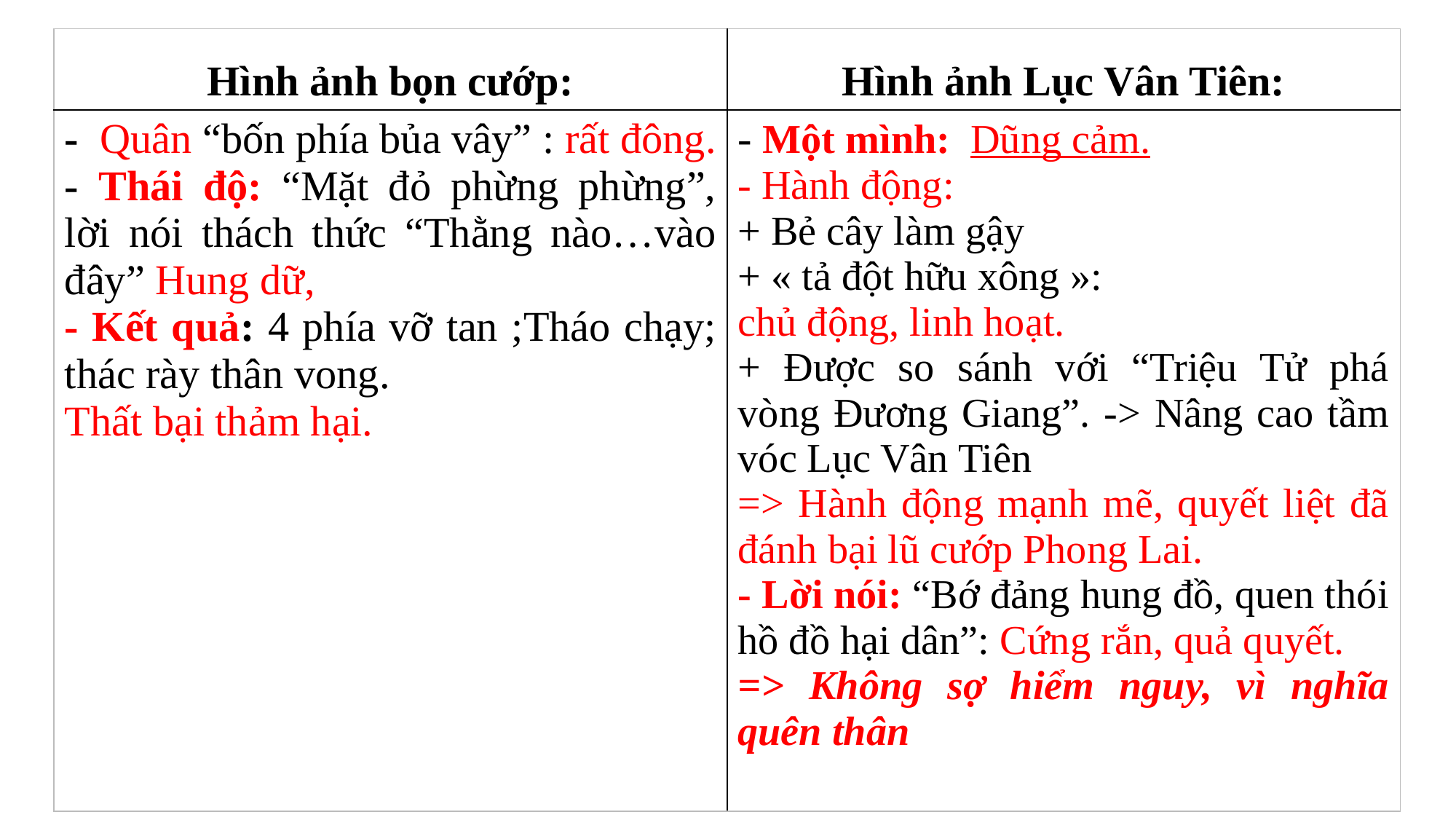

| Hình ảnh bọn cướp: | Hình ảnh Lục Vân Tiên: |
| --- | --- |
| - Quân “bốn phía bủa vây” : rất đông. - Thái độ: “Mặt đỏ phừng phừng”, lời nói thách thức “Thằng nào…vào đây” Hung dữ, - Kết quả: 4 phía vỡ tan ;Tháo chạy; thác rày thân vong. Thất bại thảm hại. | - Một mình: Dũng cảm. - Hành động: + Bẻ cây làm gậy + « tả đột hữu xông »: chủ động, linh hoạt. + Được so sánh với “Triệu Tử phá vòng Đương Giang”. -> Nâng cao tầm vóc Lục Vân Tiên => Hành động mạnh mẽ, quyết liệt đã đánh bại lũ cướp Phong Lai. - Lời nói: “Bớ đảng hung đồ, quen thói hồ đồ hại dân”: Cứng rắn, quả quyết. => Không sợ hiểm nguy, vì nghĩa quên thân |